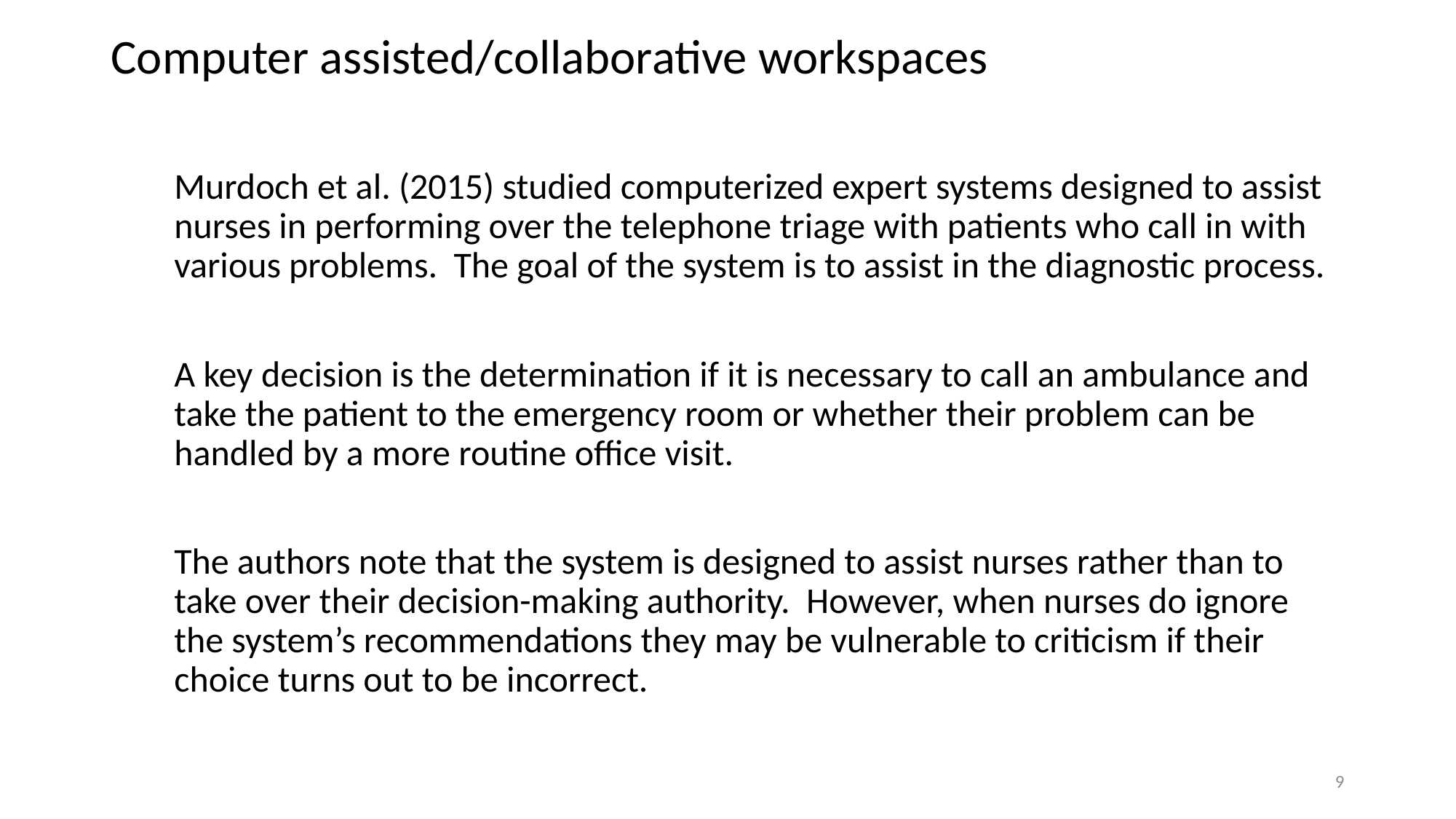

# Computer assisted/collaborative workspaces
Murdoch et al. (2015) studied computerized expert systems designed to assist nurses in performing over the telephone triage with patients who call in with various problems.  The goal of the system is to assist in the diagnostic process.

A key decision is the determination if it is necessary to call an ambulance and take the patient to the emergency room or whether their problem can be handled by a more routine office visit.

The authors note that the system is designed to assist nurses rather than to take over their decision-making authority.  However, when nurses do ignore the system’s recommendations they may be vulnerable to criticism if their choice turns out to be incorrect.

9